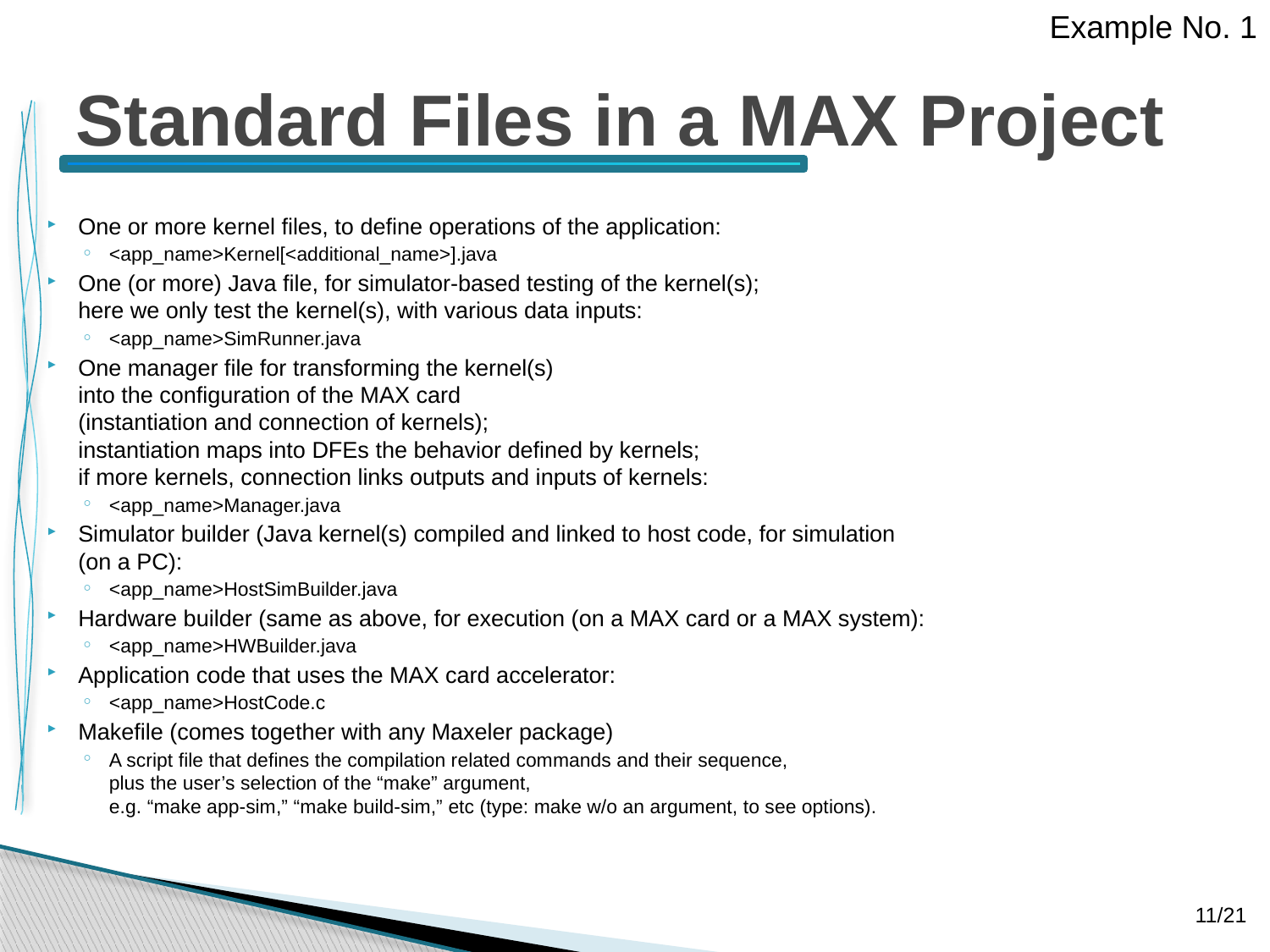

Example No. 1
# Standard Files in a MAX Project
One or more kernel files, to define operations of the application:
<app_name>Kernel[<additional_name>].java
One (or more) Java file, for simulator-based testing of the kernel(s);
here we only test the kernel(s), with various data inputs:
<app_name>SimRunner.java
One manager file for transforming the kernel(s)
into the configuration of the MAX card
(instantiation and connection of kernels);
instantiation maps into DFEs the behavior defined by kernels;
if more kernels, connection links outputs and inputs of kernels:
<app_name>Manager.java
Simulator builder (Java kernel(s) compiled and linked to host code, for simulation
(on a PC):
<app_name>HostSimBuilder.java
Hardware builder (same as above, for execution (on a MAX card or a MAX system):
<app_name>HWBuilder.java
Application code that uses the MAX card accelerator:
<app_name>HostCode.c
Makefile (comes together with any Maxeler package)
A script file that defines the compilation related commands and their sequence,
plus the user’s selection of the “make” argument,
e.g. “make app-sim,” “make build-sim,” etc (type: make w/o an argument, to see options).